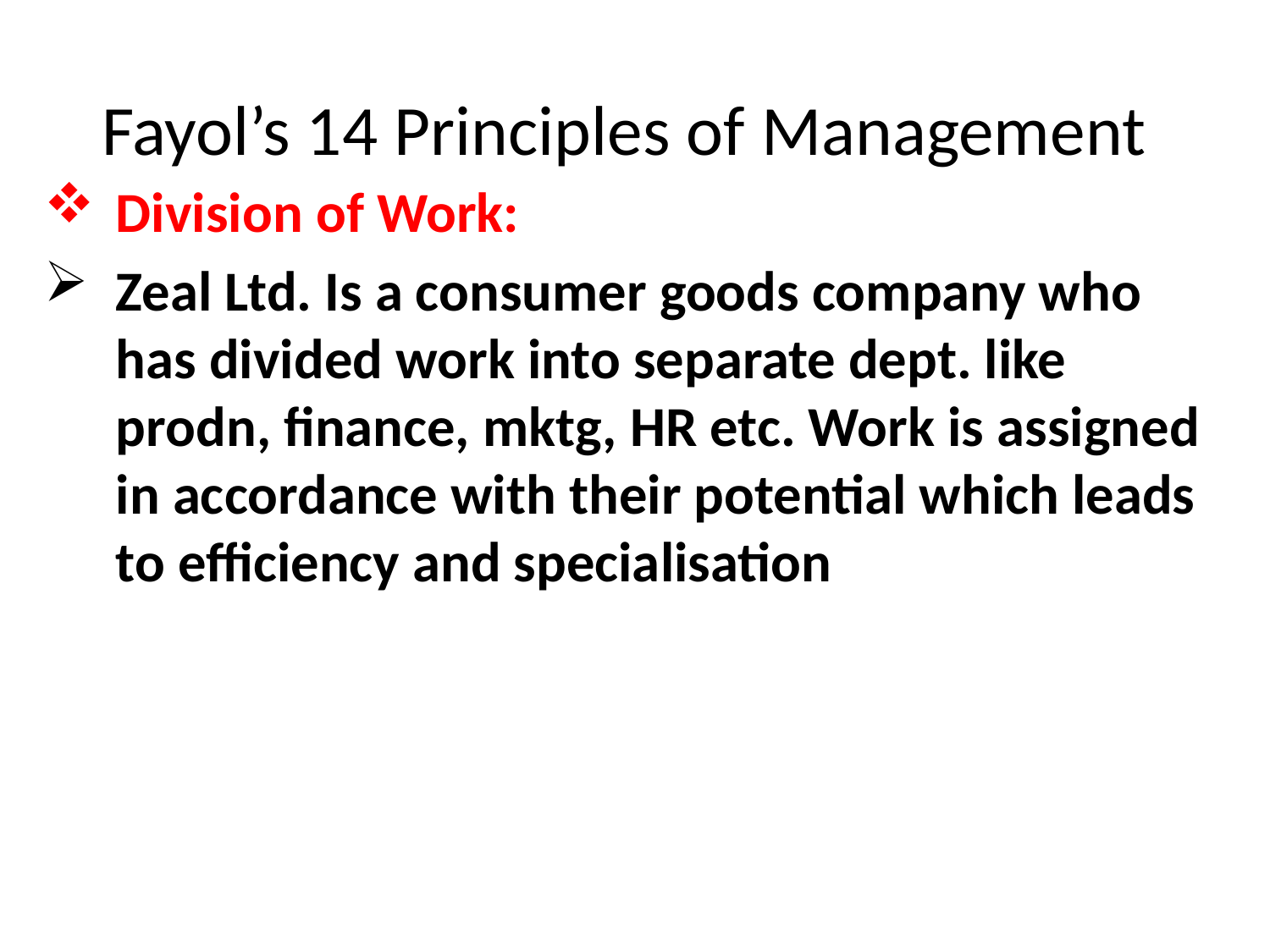

# Fayol’s 14 Principles of Management
Division of Work:
Zeal Ltd. Is a consumer goods company who has divided work into separate dept. like prodn, finance, mktg, HR etc. Work is assigned in accordance with their potential which leads to efficiency and specialisation